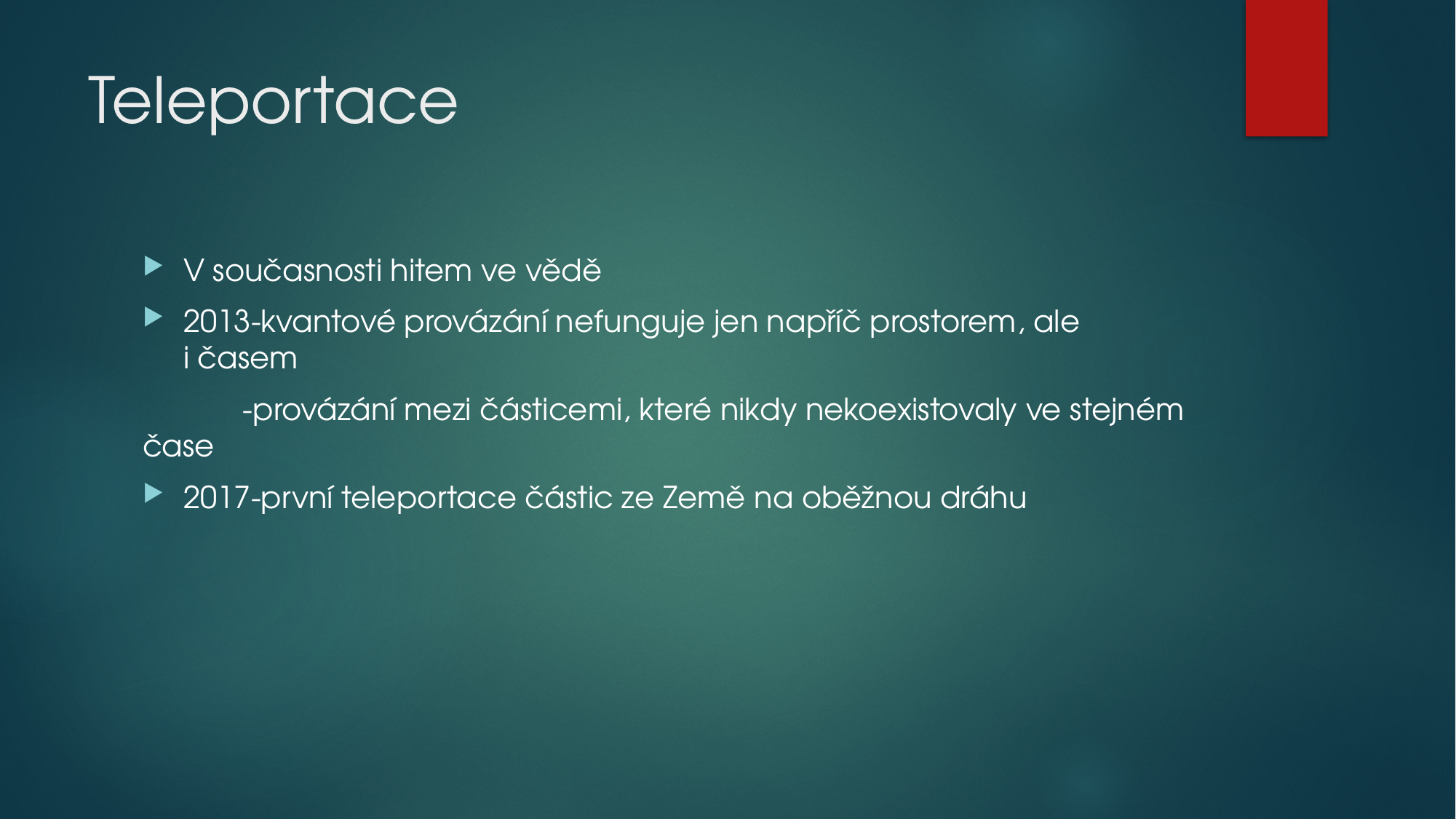

# Teleportace
V současnosti hitem ve vědě
2013-kvantové provázání nefunguje jen napříč prostorem, ale i časem
            -provázání mezi částicemi, které nikdy nekoexistovaly ve stejném čase
2017-první teleportace částic ze Země na oběžnou dráhu